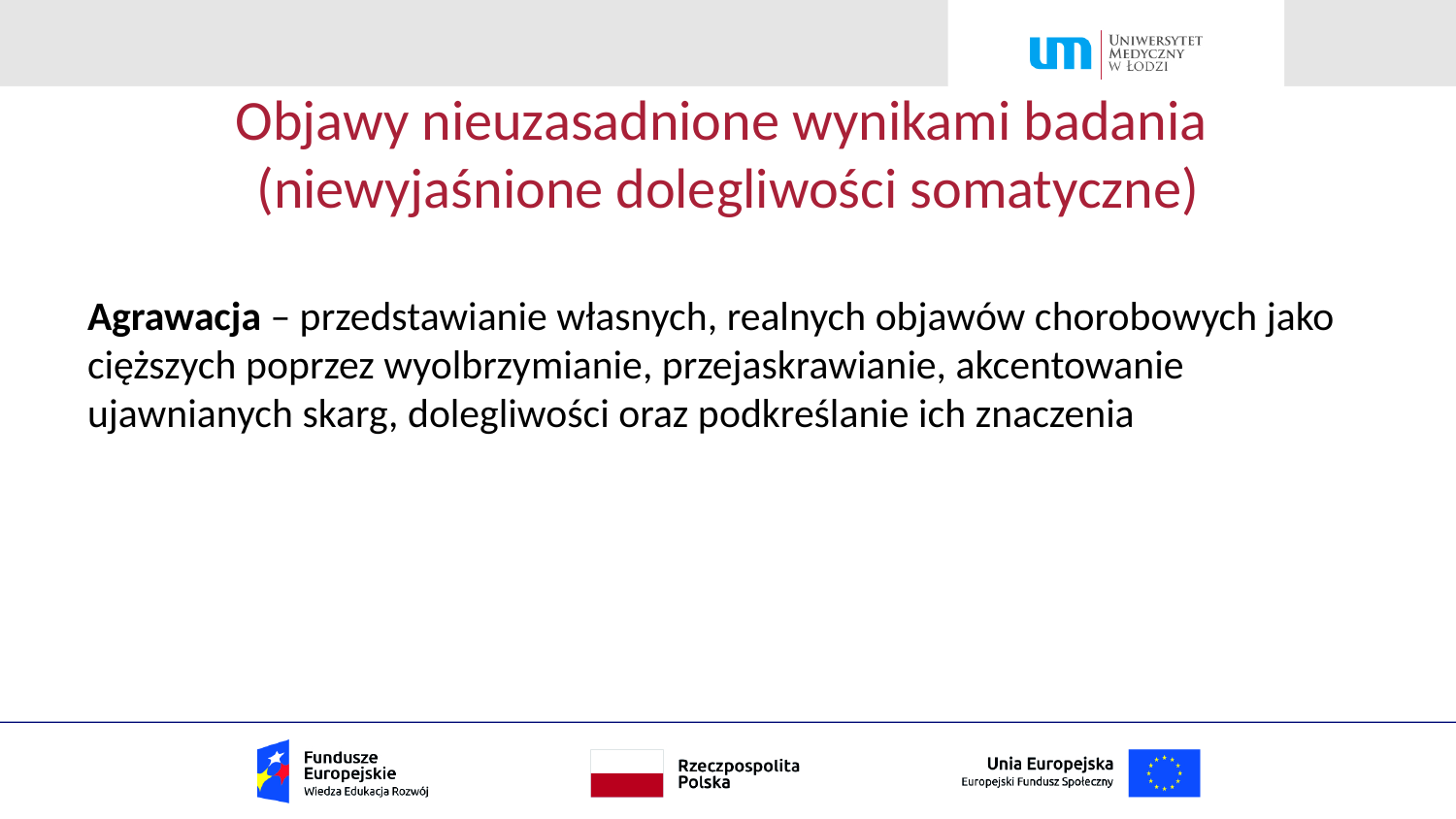

# Objawy nieuzasadnione wynikami badania (niewyjaśnione dolegliwości somatyczne)

Agrawacja – przedstawianie własnych, realnych objawów chorobowych jako cięższych poprzez wyolbrzymianie, przejaskrawianie, akcentowanie ujawnianych skarg, dolegliwości oraz podkreślanie ich znaczenia